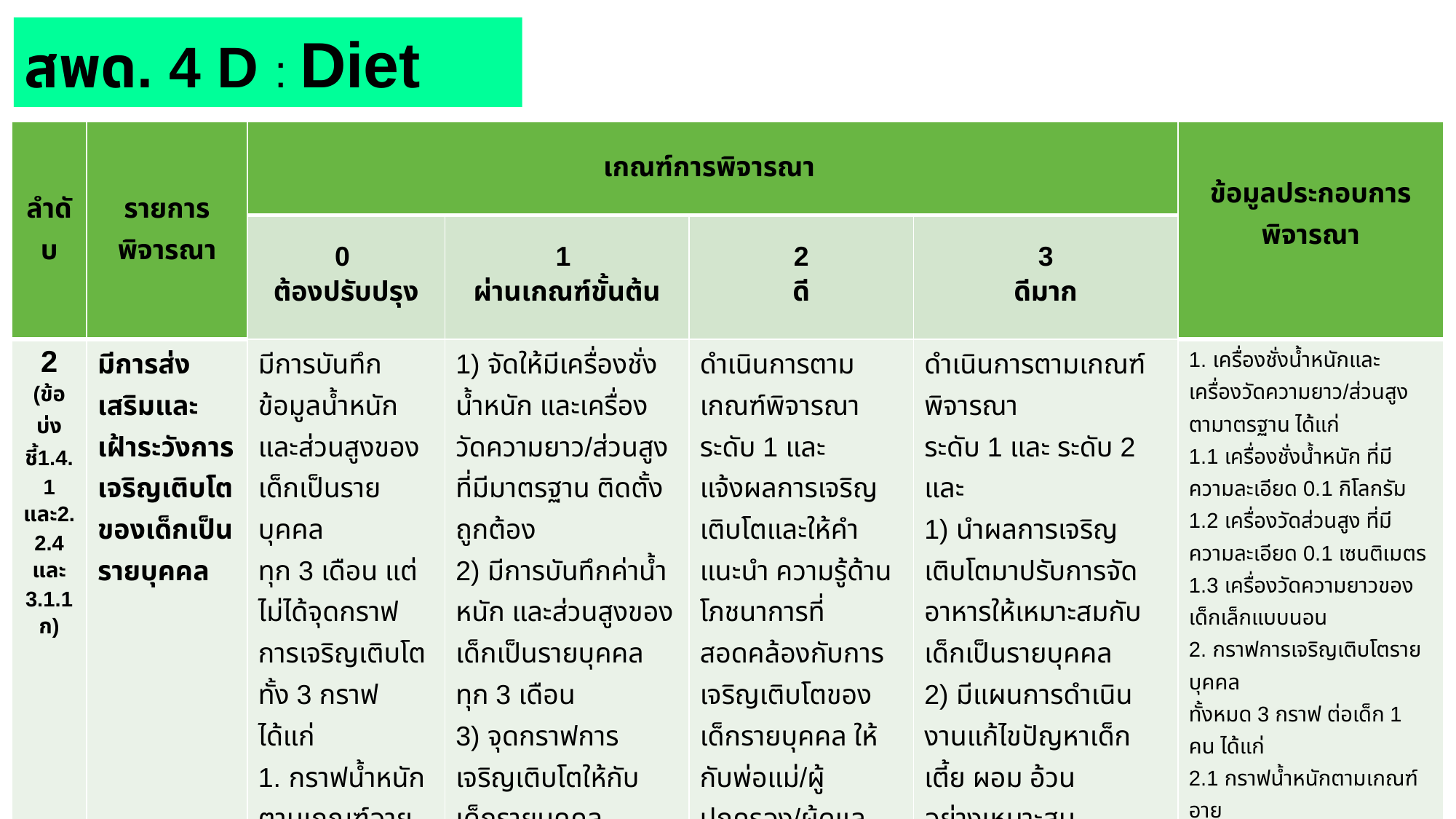

# สพด. 4 D : Diet
| ลำดับ | รายการพิจารณา | เกณฑ์การพิจารณา |  |  |  | ข้อมูลประกอบการพิจารณา |
| --- | --- | --- | --- | --- | --- | --- |
|  |  | 0 ต้องปรับปรุง | 1 ผ่านเกณฑ์ขั้นต้น | 2 ดี | 3 ดีมาก |  |
| 2 (ข้อบ่งชี้1.4.1 และ2.2.4 และ 3.1.1 ก) | มีการส่งเสริมและ เฝ้าระวังการเจริญเติบโตของเด็กเป็นรายบุคคล | มีการบันทึกข้อมูลน้ำหนัก และส่วนสูงของเด็กเป็นรายบุคคล ทุก 3 เดือน แต่ไม่ได้จุดกราฟการเจริญเติบโต ทั้ง 3 กราฟ ได้แก่ 1. กราฟน้ำหนักตามเกณฑ์อายุ 2. กราฟส่วนสูงตามเกณฑ์อายุ 3. กราฟน้ำหนักตามเกณฑ์ส่วนสูง | 1) จัดให้มีเครื่องชั่งน้ำหนัก และเครื่องวัดความยาว/ส่วนสูง ที่มีมาตรฐาน ติดตั้งถูกต้อง 2) มีการบันทึกค่าน้ำหนัก และส่วนสูงของเด็กเป็นรายบุคคล ทุก 3 เดือน 3) จุดกราฟการเจริญเติบโตให้กับเด็กรายบุคคล ทุก 3 เดือน ครบทั้ง 3 กราฟ ได้แก่ 1. กราฟน้ำหนักตามเกณฑ์อายุ 2. กราฟส่วนสูงตามเกณฑ์อายุ 3. กราฟน้ำหนักตามเกณฑ์ส่วนสูง | ดำเนินการตามเกณฑ์พิจารณา ระดับ 1 และ แจ้งผลการเจริญเติบโตและให้คำแนะนำ ความรู้ด้านโภชนาการที่สอดคล้องกับการเจริญเติบโตของเด็กรายบุคคล ให้กับพ่อแม่/ผู้ปกครอง/ผู้ดูแลเด็ก | ดำเนินการตามเกณฑ์พิจารณา ระดับ 1 และ ระดับ 2 และ 1) นำผลการเจริญเติบโตมาปรับการจัดอาหารให้เหมาะสมกับเด็กเป็นรายบุคคล 2) มีแผนการดำเนินงานแก้ไขปัญหาเด็กเตี้ย ผอม อ้วน อย่างเหมาะสม 3) เด็กสูงดีสมส่วน ร้อยละ 64 ขึ้นไป โดยวัดผลจากกราฟส่วนสูงตามเกณฑ์อายุ และกราฟน้ำหนักตามเกณฑ์ส่วนสูง | 1. เครื่องชั่งน้ำหนักและเครื่องวัดความยาว/ส่วนสูง ตามาตรฐาน ได้แก่ 1.1 เครื่องชั่งน้ำหนัก ที่มีความละเอียด 0.1 กิโลกรัม 1.2 เครื่องวัดส่วนสูง ที่มีความละเอียด 0.1 เซนติเมตร 1.3 เครื่องวัดความยาวของเด็กเล็กแบบนอน 2. กราฟการเจริญเติบโตรายบุคคล ทั้งหมด 3 กราฟ ต่อเด็ก 1 คน ได้แก่ 2.1 กราฟน้ำหนักตามเกณฑ์อายุ 2.2 กราฟส่วนสูงตามเกณฑ์อายุ 2.3 กราฟน้ำหนักตามเกณฑ์ส่วนสูง หมายเหตุ : ใช้กราฟการเจริญเติบโตของเด็กอายุ 0 – 5 ปี ของกรมอนามัย 3. แบบบันทึกการแจ้งผลการเจริญเติบโต และให้คำแนะนำสำหรับพ่อแม่/ผู้เลี้ยงดูเด็ก 4. บันทึกผลการแก้ไขปัญหาเด็กเตี้ย ผอม อ้วน รายบุคคล 5. สรุปข้อมูลภาวะการเจริญเติบโตของเด็กเป็นรายบุคคล แยกเป็นรายอายุ รายเพศ 6. สรุปจำนวนและร้อยละของเด็ก สูงดีสมส่วน |